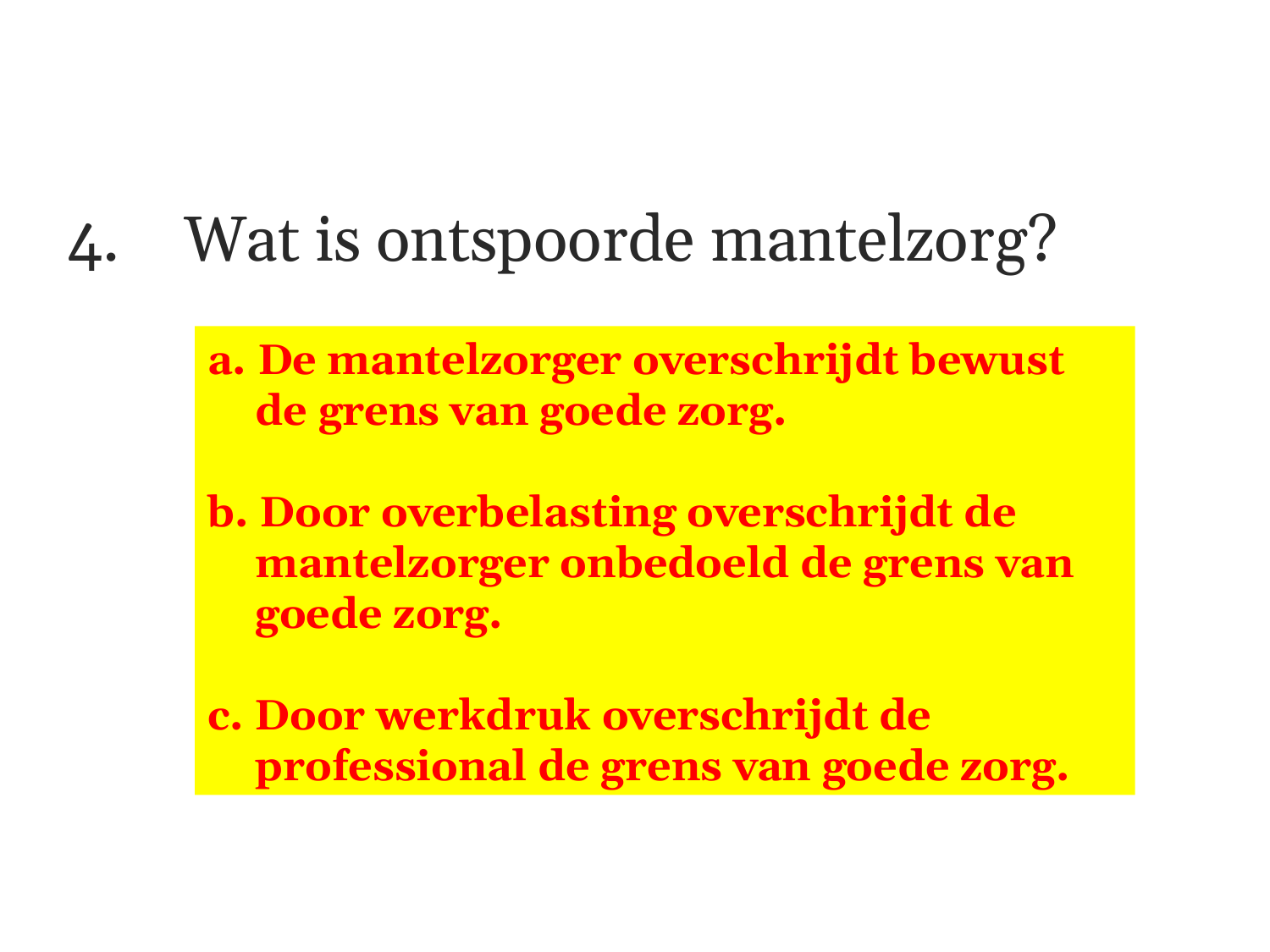

#
4.  	Wat is ontspoorde mantelzorg?
a. De mantelzorger overschrijdt bewust de grens van goede zorg.

b. Door overbelasting overschrijdt de mantelzorger onbedoeld de grens van goede zorg.

c. Door werkdruk overschrijdt de professional de grens van goede zorg.